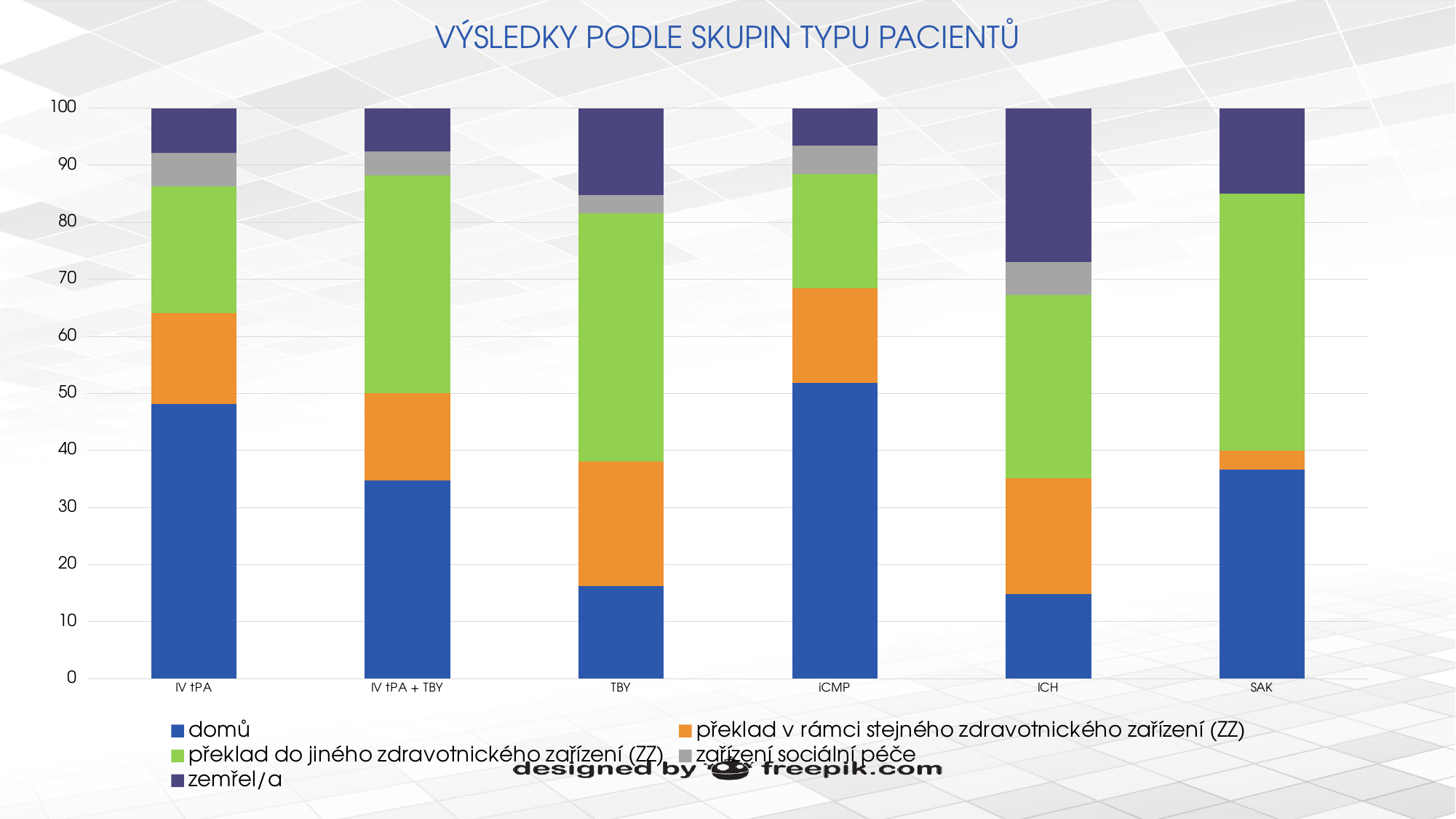

# VÝSLEDKY PODLE SKUPIN TYPU PACIENTŮ

### Chart:

| Category | domů | překlad v rámci stejného zdravotnického zařízení (ZZ) | překlad do jiného zdravotnického zařízení (ZZ) | zařízení sociální péče | zemřel/a |
|---|---|---|---|---|---|
| IV tPA | 48.08 | 15.98 | 22.25 | 5.88 | 7.8 |
| IV tPA + TBY | 34.71 | 15.29 | 38.24 | 4.12 | 7.65 |
| TBY | 16.3 | 21.74 | 43.48 | 3.26 | 15.22 |
| iCMP | 51.78 | 16.62 | 20.04 | 4.98 | 6.58 |
| ICH | 14.85 | 20.3 | 32.12 | 5.76 | 26.97 |
| SAK | 36.67 | 3.33 | 45.0 | 0.0 | 15.0 |